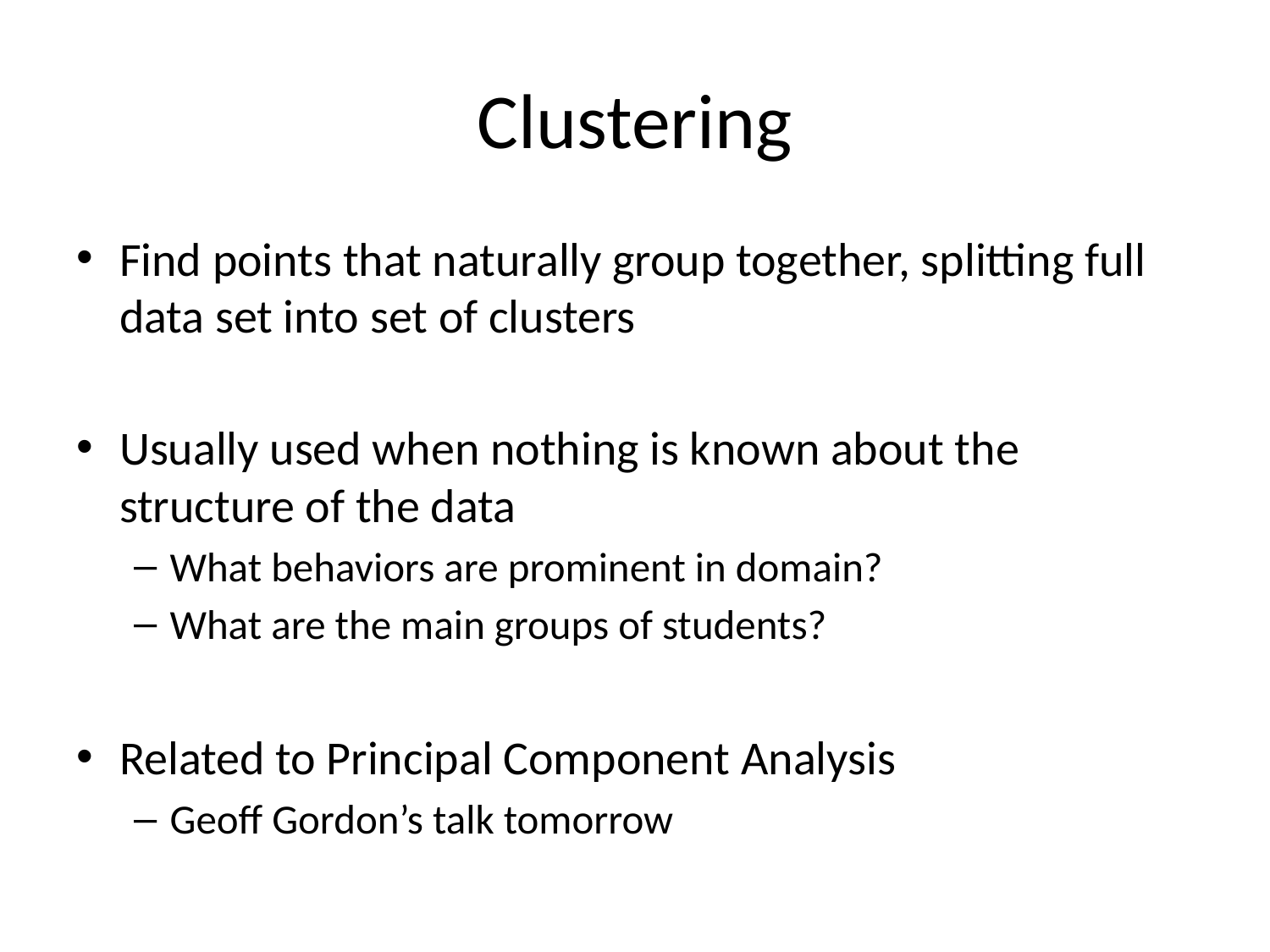

# Clustering
Find points that naturally group together, splitting full data set into set of clusters

Usually used when nothing is known about the structure of the data
What behaviors are prominent in domain?
What are the main groups of students?

Related to Principal Component Analysis
Geoff Gordon’s talk tomorrow